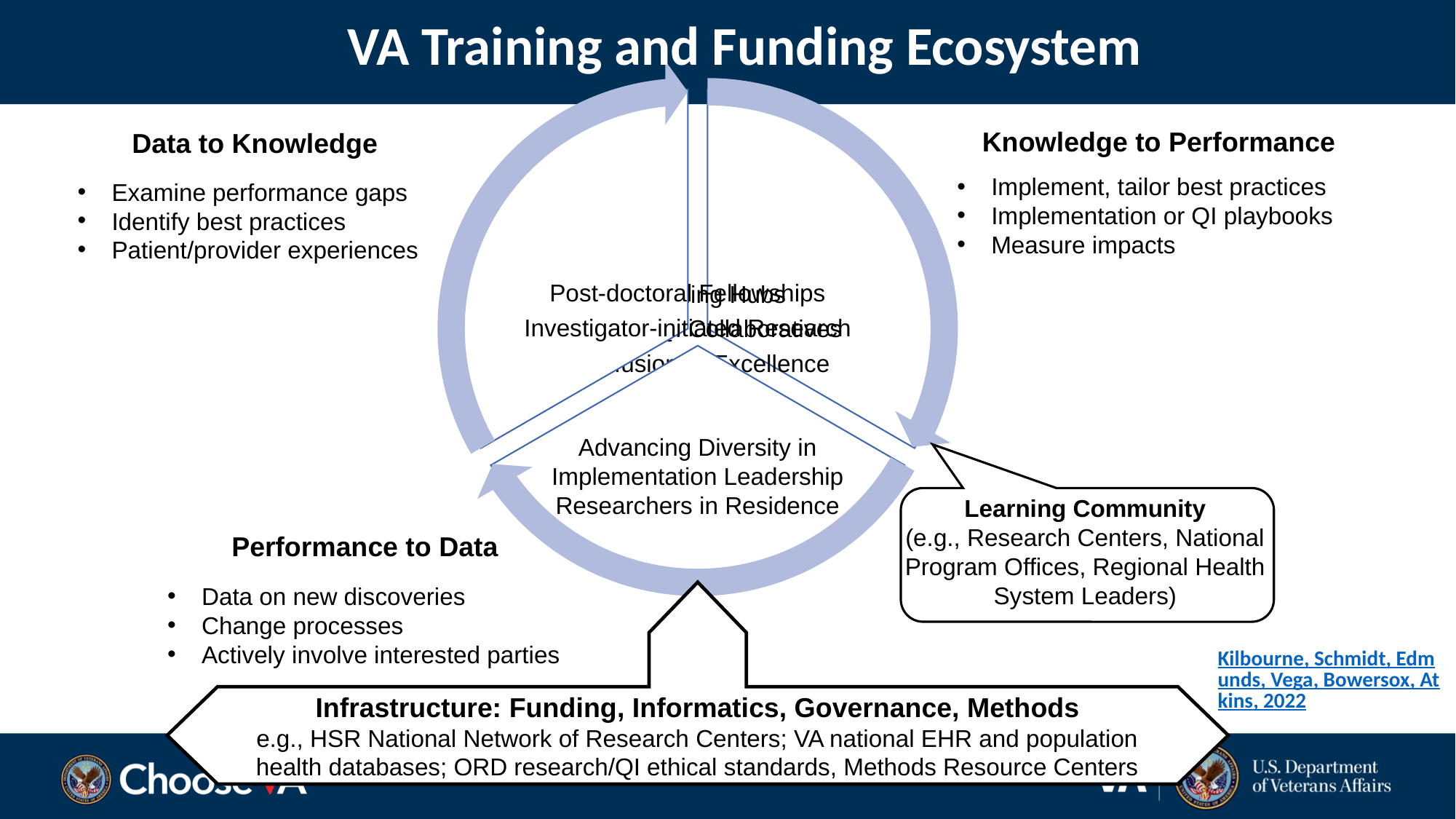

VA Training and Funding Ecosystem

Learning Hubs
QUERI QI Collaboratives
Diffusion of Excellence

Post-doctoral Fellowships
Investigator-initiated Research

Knowledge to Performance

Implement, tailor best practices
Implementation or QI playbooks
Measure impacts
Data to Knowledge

Examine performance gaps
Identify best practices
Patient/provider experiences

Advancing Diversity in Implementation Leadership
Researchers in Residence

Learning Community
(e.g., Research Centers, National Program Offices, Regional Health System Leaders)

Performance to Data

Data on new discoveries
Change processes
Actively involve interested parties

Infrastructure: Funding, Informatics, Governance, Methods
e.g., HSR National Network of Research Centers; VA national EHR and population health databases; ORD research/QI ethical standards, Methods Resource Centers
Kilbourne, Schmidt, Edmunds, Vega, Bowersox, Atkins, 2022